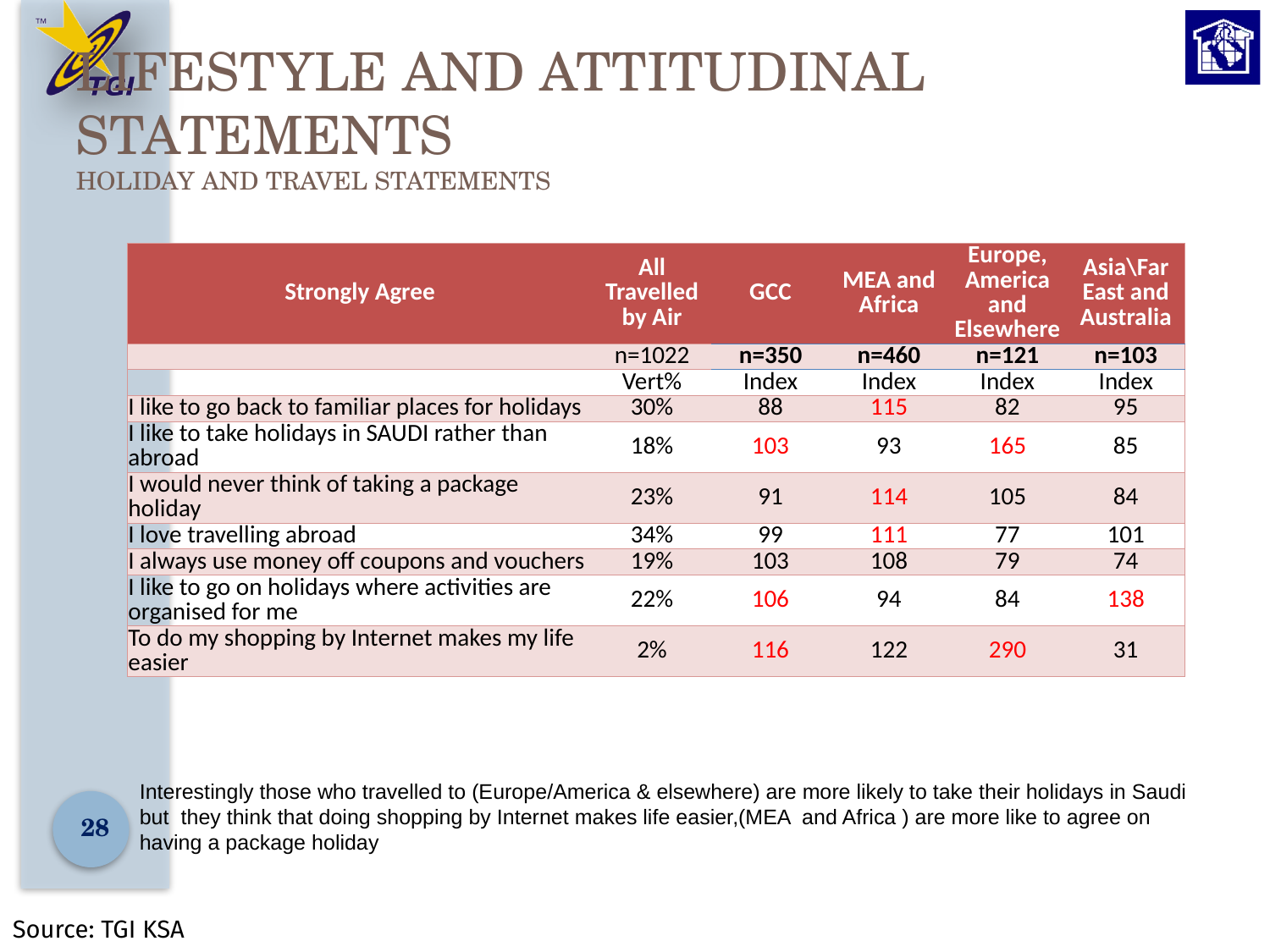

# Lifestyle and attitudinal statements Holiday and Travel statements
| Strongly Agree | All Travelled by Air | GCC | MEA and Africa | Europe, America and Elsewhere | Asia\Far East and Australia |
| --- | --- | --- | --- | --- | --- |
|  | n=1022 | n=350 | n=460 | n=121 | n=103 |
|  | Vert% | Index | Index | Index | Index |
| I like to go back to familiar places for holidays | 30% | 88 | 115 | 82 | 95 |
| I like to take holidays in SAUDI rather than abroad | 18% | 103 | 93 | 165 | 85 |
| I would never think of taking a package holiday | 23% | 91 | 114 | 105 | 84 |
| I love travelling abroad | 34% | 99 | 111 | 77 | 101 |
| I always use money off coupons and vouchers | 19% | 103 | 108 | 79 | 74 |
| I like to go on holidays where activities are organised for me | 22% | 106 | 94 | 84 | 138 |
| To do my shopping by Internet makes my life easier | 2% | 116 | 122 | 290 | 31 |
Interestingly those who travelled to (Europe/America & elsewhere) are more likely to take their holidays in Saudi but  they think that doing shopping by Internet makes life easier,(MEA  and Africa ) are more like to agree on having a package holiday
28
Source: TGI KSA